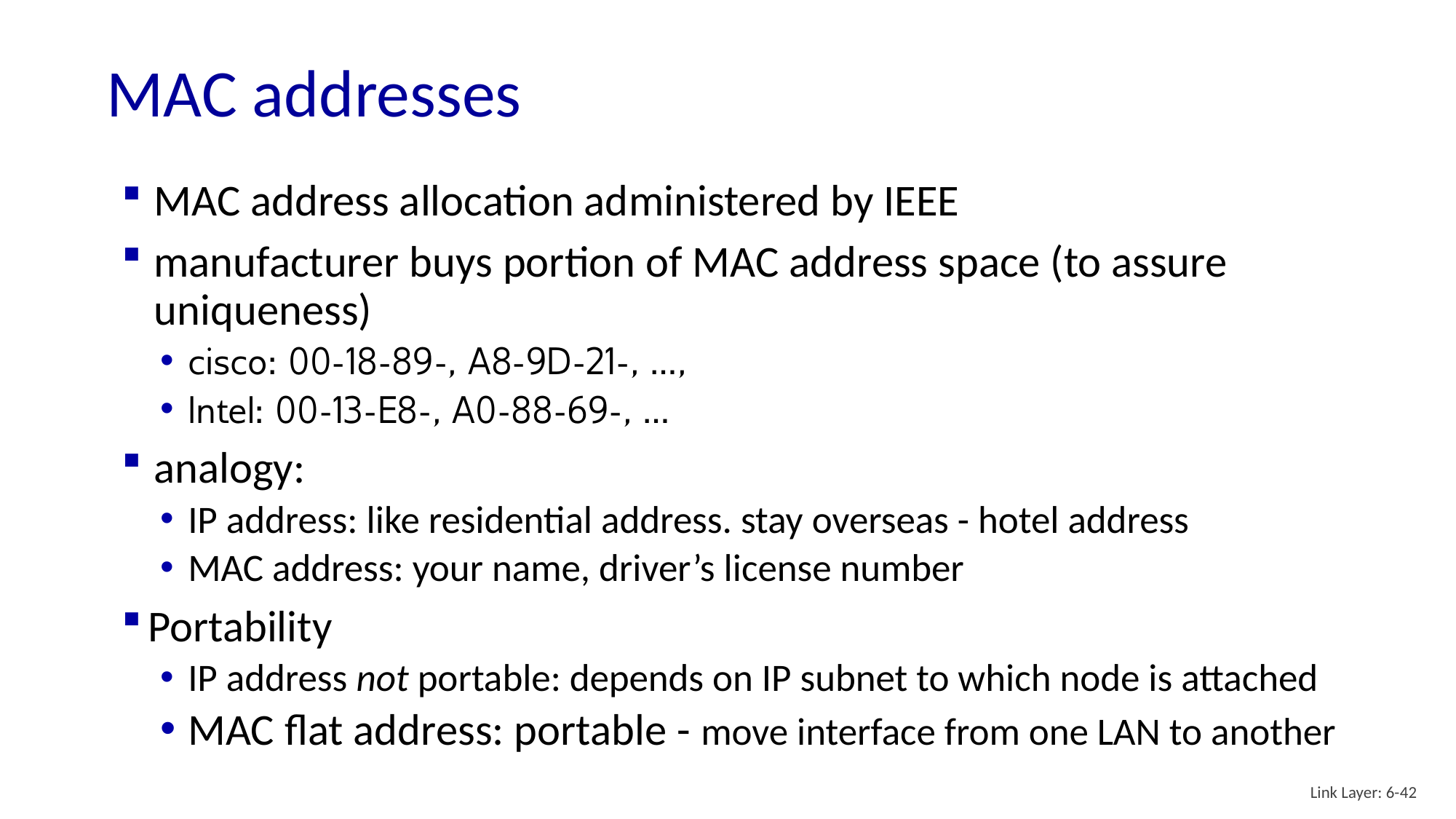

# MAC addresses
MAC address allocation administered by IEEE
manufacturer buys portion of MAC address space (to assure uniqueness)
cisco: 00-18-89-, A8-9D-21-, …,
Intel: 00-13-E8-, A0-88-69-, …
analogy:
IP address: like residential address. stay overseas - hotel address
MAC address: your name, driver’s license number
Portability
IP address not portable: depends on IP subnet to which node is attached
MAC flat address: portable - move interface from one LAN to another

Link Layer: 6-42